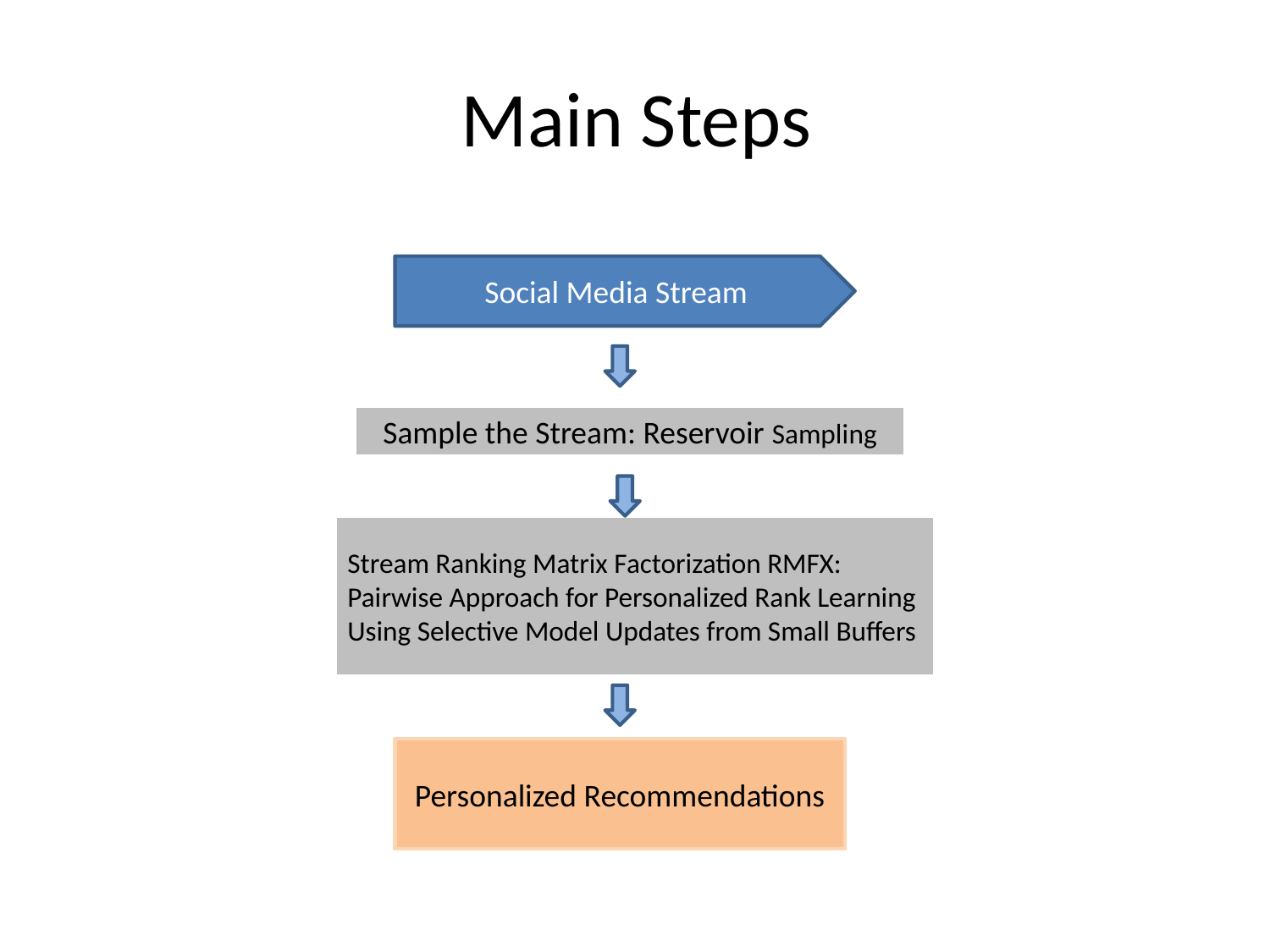

# Main Steps
Social Media Stream

Sample the Stream: Reservoir Sampling

Stream Ranking Matrix Factorization RMFX:
Pairwise Approach for Personalized Rank Learning
Using Selective Model Updates from Small Buffers

Personalized Recommendations